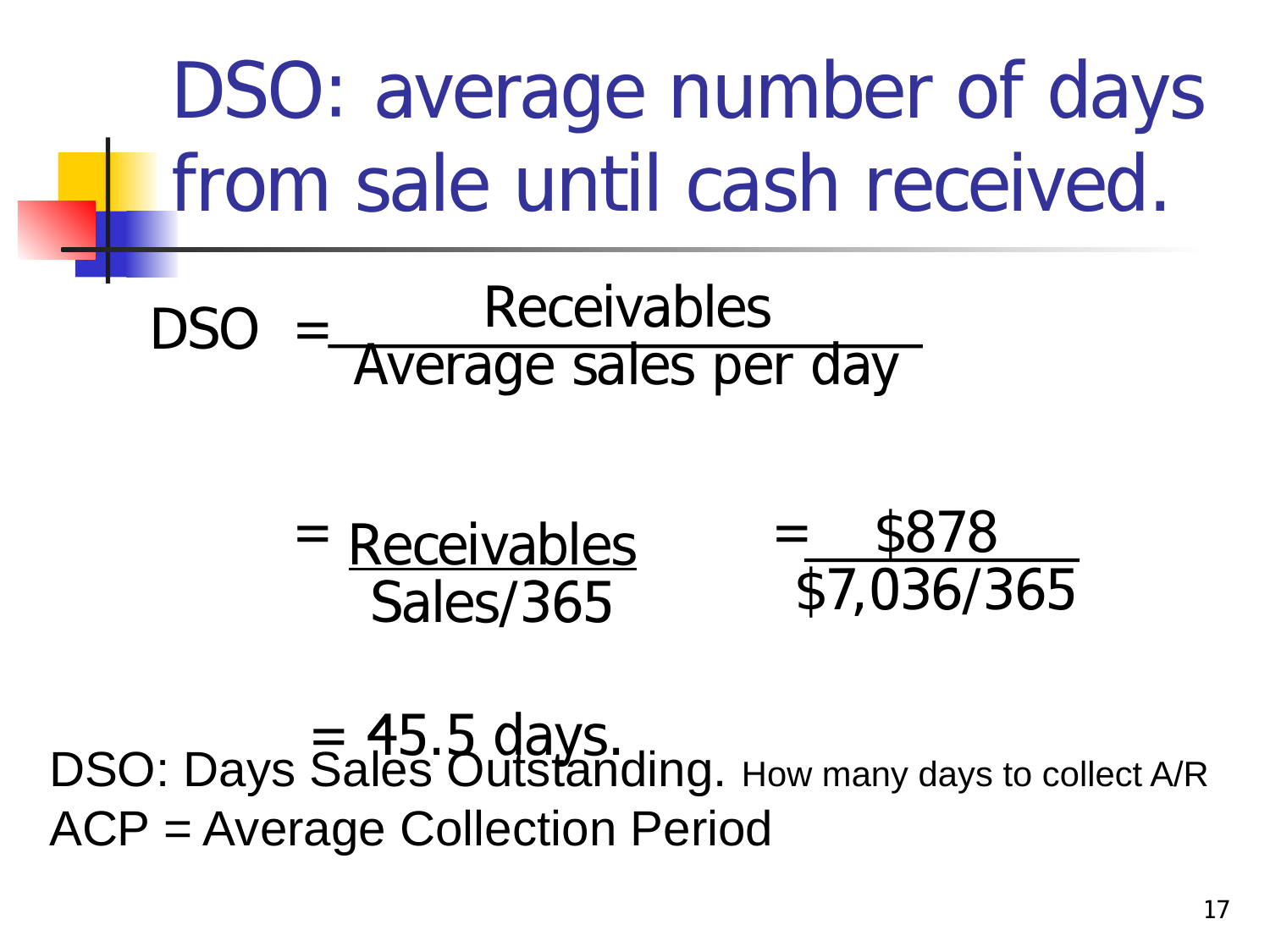

# DSO: average number of days from sale until cash received.
Receivables
Average sales per day
DSO	=

	=                         =

         = 45.5 days.

$878
$7,036/365
Receivables
Sales/365

DSO: Days Sales Outstanding. How many days to collect A/R
ACP = Average Collection Period
17